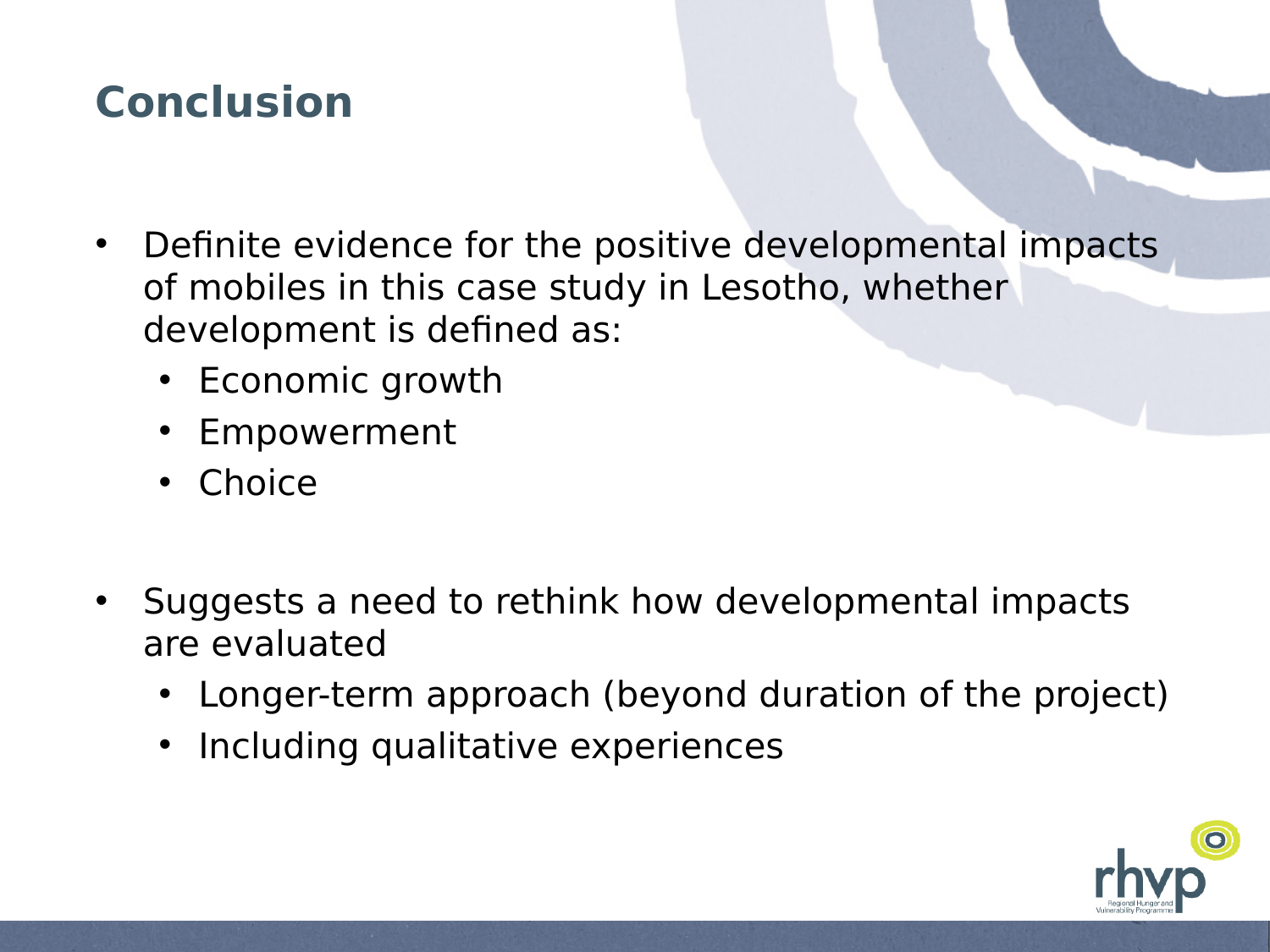

# Conclusion
Definite evidence for the positive developmental impacts of mobiles in this case study in Lesotho, whether development is defined as:
Economic growth
Empowerment
Choice

Suggests a need to rethink how developmental impacts are evaluated
Longer-term approach (beyond duration of the project)
Including qualitative experiences